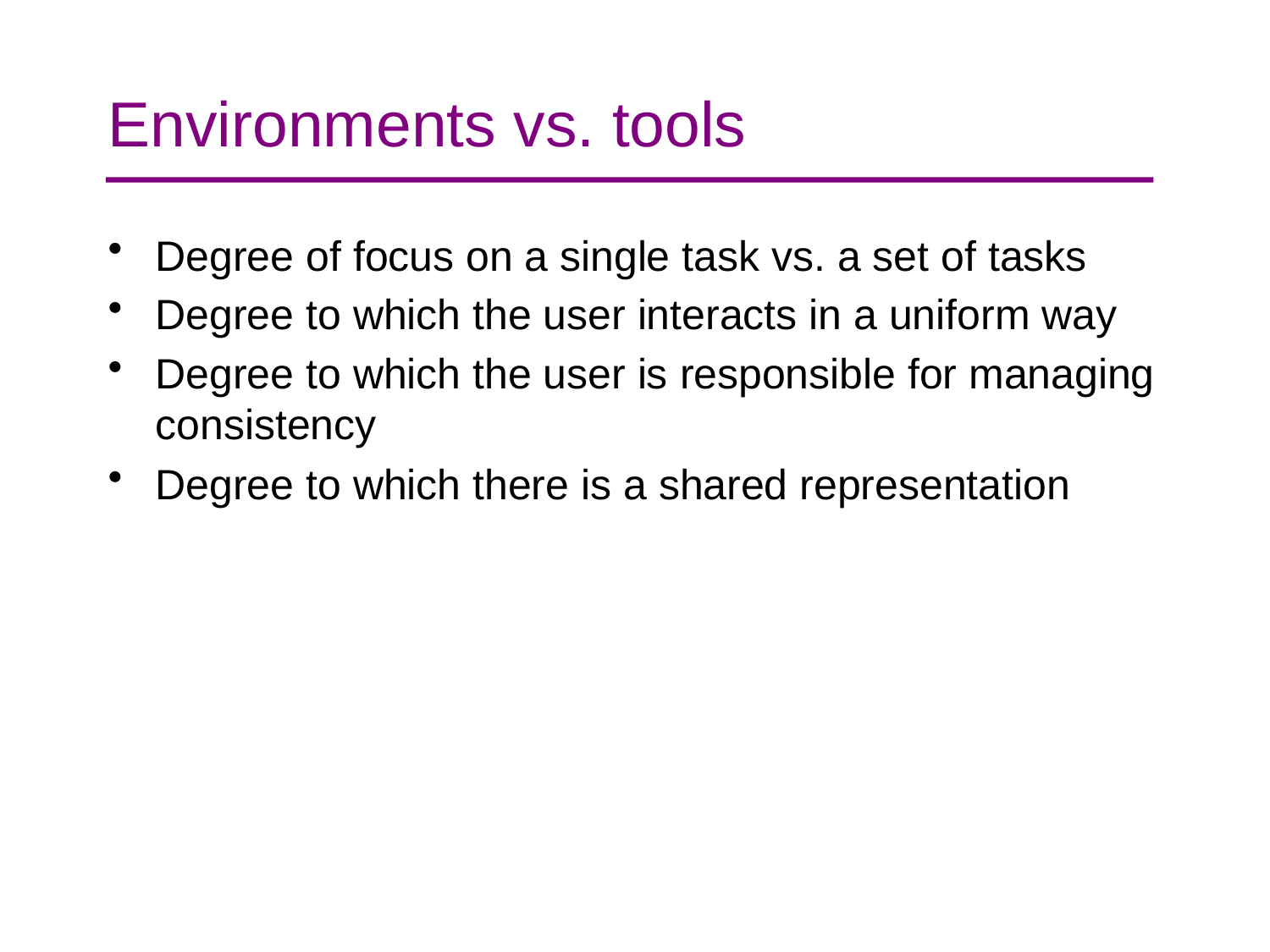

# Environments vs. tools
Degree of focus on a single task vs. a set of tasks
Degree to which the user interacts in a uniform way
Degree to which the user is responsible for managing consistency
Degree to which there is a shared representation